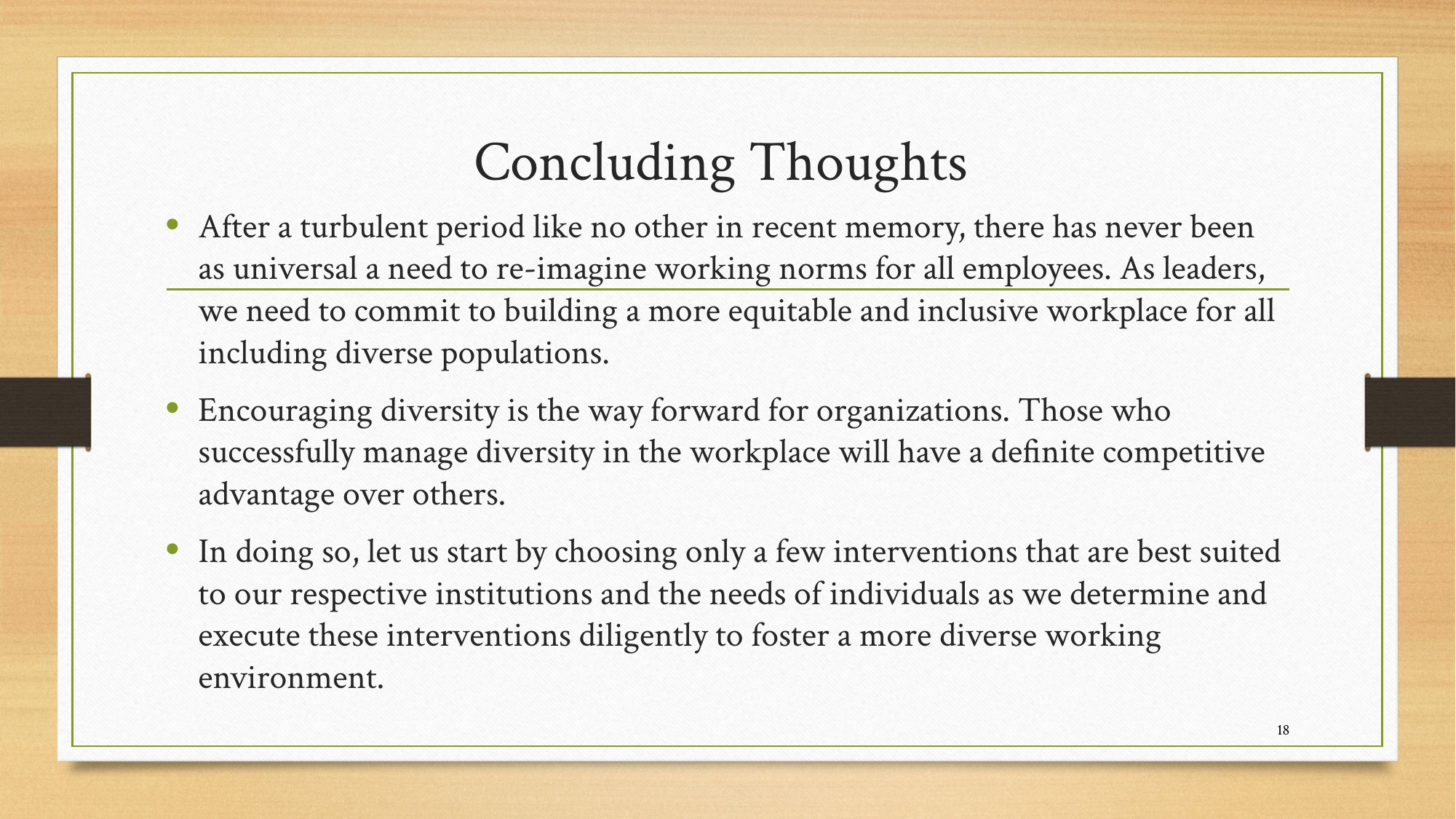

# Concluding Thoughts
After a turbulent period like no other in recent memory, there has never been as universal a need to re-imagine working norms for all employees. As leaders, we need to commit to building a more equitable and inclusive workplace for all including diverse populations.
Encouraging diversity is the way forward for organizations. Those who successfully manage diversity in the workplace will have a definite competitive advantage over others.
In doing so, let us start by choosing only a few interventions that are best suited to our respective institutions and the needs of individuals as we determine and execute these interventions diligently to foster a more diverse working environment.
18